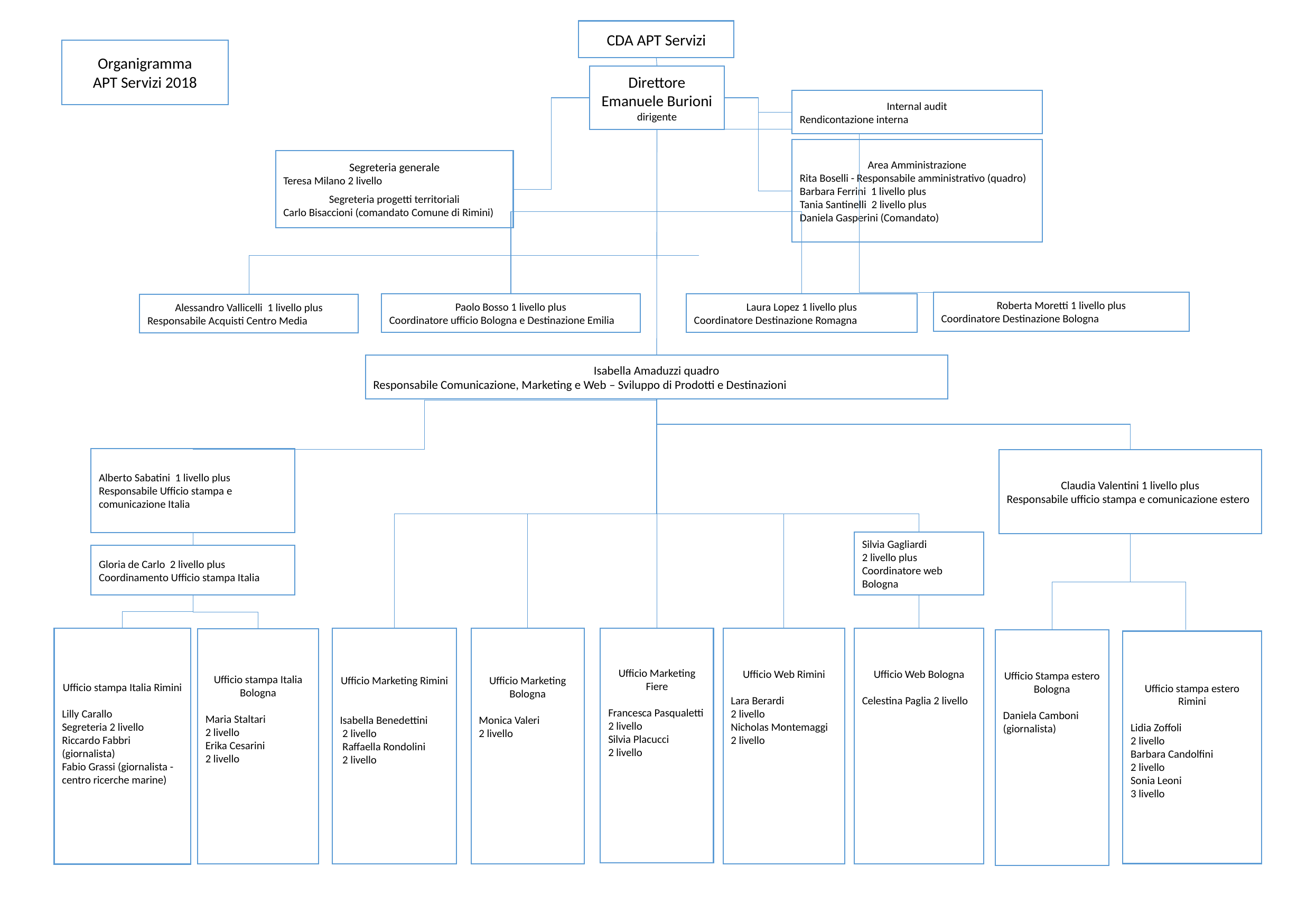

CDA APT Servizi
Organigramma
APT Servizi 2018
Direttore
Emanuele Burioni
dirigente
Internal audit
Rendicontazione interna
Area Amministrazione
Rita Boselli - Responsabile amministrativo (quadro)
Barbara Ferrini  1 livello plus
Tania Santinelli  2 livello plus
Daniela Gasperini (Comandato)
Segreteria generale
Teresa Milano 2 livello

Segreteria progetti territoriali
Carlo Bisaccioni (comandato Comune di Rimini)
Roberta Moretti 1 livello plus
Coordinatore Destinazione Bologna
Paolo Bosso 1 livello plus
Coordinatore ufficio Bologna e Destinazione Emilia
Laura Lopez 1 livello plus
Coordinatore Destinazione Romagna
Alessandro Vallicelli  1 livello plus
Responsabile Acquisti Centro Media
Isabella Amaduzzi quadro
Responsabile Comunicazione, Marketing e Web – Sviluppo di Prodotti e Destinazioni
Alberto Sabatini  1 livello plus
Responsabile Ufficio stampa e comunicazione Italia
Claudia Valentini 1 livello plus
Responsabile ufficio stampa e comunicazione estero
Silvia Gagliardi
2 livello plus
Coordinatore web Bologna
Gloria de Carlo  2 livello plus
Coordinamento Ufficio stampa Italia
Ufficio stampa Italia Rimini

Lilly Carallo
Segreteria 2 livello
Riccardo Fabbri (giornalista)
Fabio Grassi (giornalista - centro ricerche marine)

Ufficio Marketing Fiere

Francesca Pasqualetti 2 livello
Silvia Placucci
2 livello

Ufficio Marketing Bologna

Monica Valeri
2 livello

Ufficio Marketing Rimini

Isabella Benedettini
 2 livello
 Raffaella Rondolini
 2 livello

Ufficio Web Rimini

Lara Berardi
2 livello
Nicholas Montemaggi
2 livello

Ufficio Web Bologna

Celestina Paglia 2 livello

Ufficio stampa Italia Bologna

Maria Staltari
2 livello
Erika Cesarini
2 livello

Ufficio Stampa estero Bologna

Daniela Camboni
(giornalista)

Ufficio stampa estero Rimini

Lidia Zoffoli
2 livello
Barbara Candolfini
2 livello
Sonia Leoni
3 livello